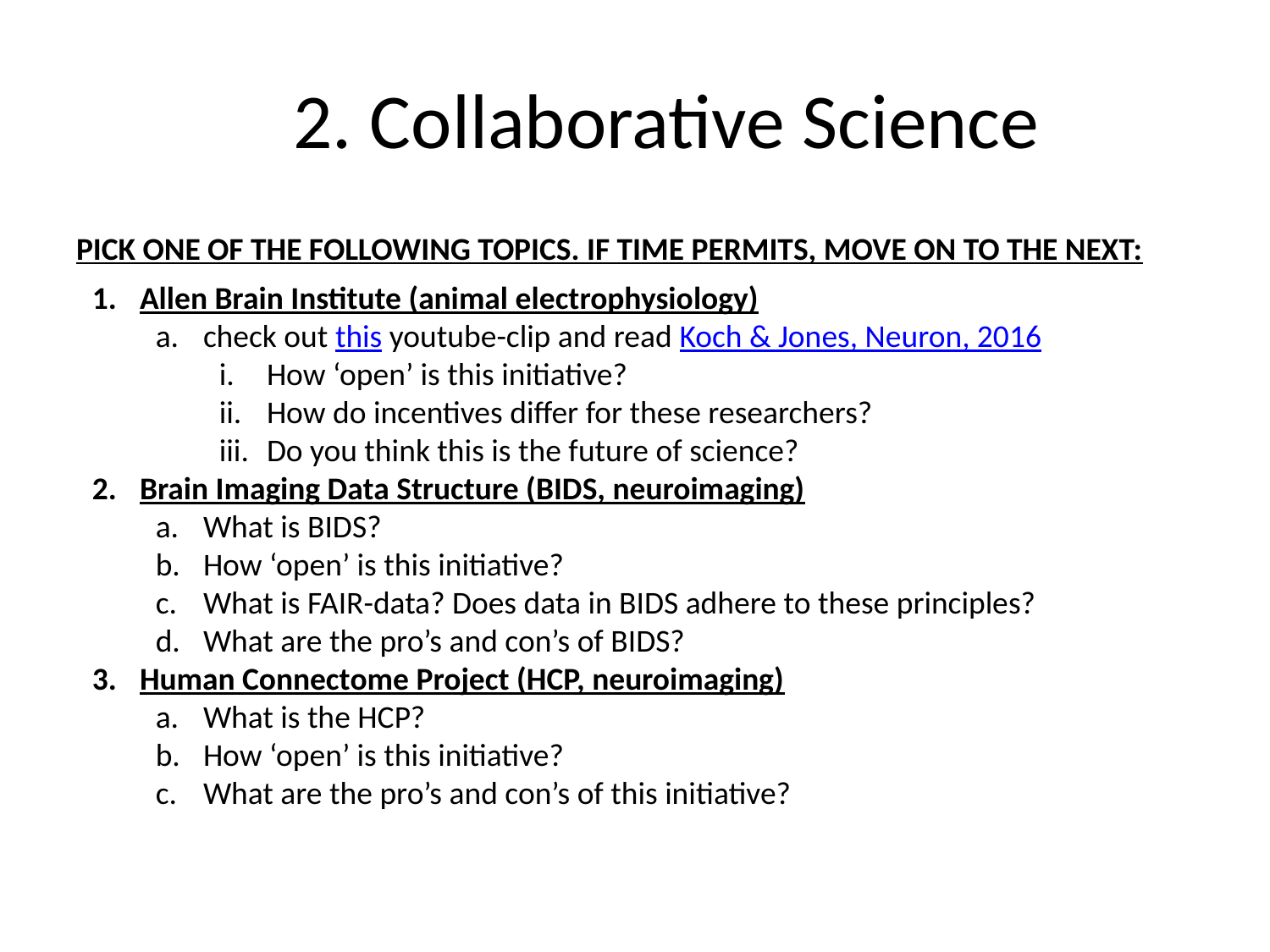

# 2. Collaborative Science
PICK ONE OF THE FOLLOWING TOPICS. IF TIME PERMITS, MOVE ON TO THE NEXT:
Allen Brain Institute (animal electrophysiology)
check out this youtube-clip and read Koch & Jones, Neuron, 2016
How ‘open’ is this initiative?
How do incentives differ for these researchers?
Do you think this is the future of science?
Brain Imaging Data Structure (BIDS, neuroimaging)
What is BIDS?
How ‘open’ is this initiative?
What is FAIR-data? Does data in BIDS adhere to these principles?
What are the pro’s and con’s of BIDS?
Human Connectome Project (HCP, neuroimaging)
What is the HCP?
How ‘open’ is this initiative?
What are the pro’s and con’s of this initiative?